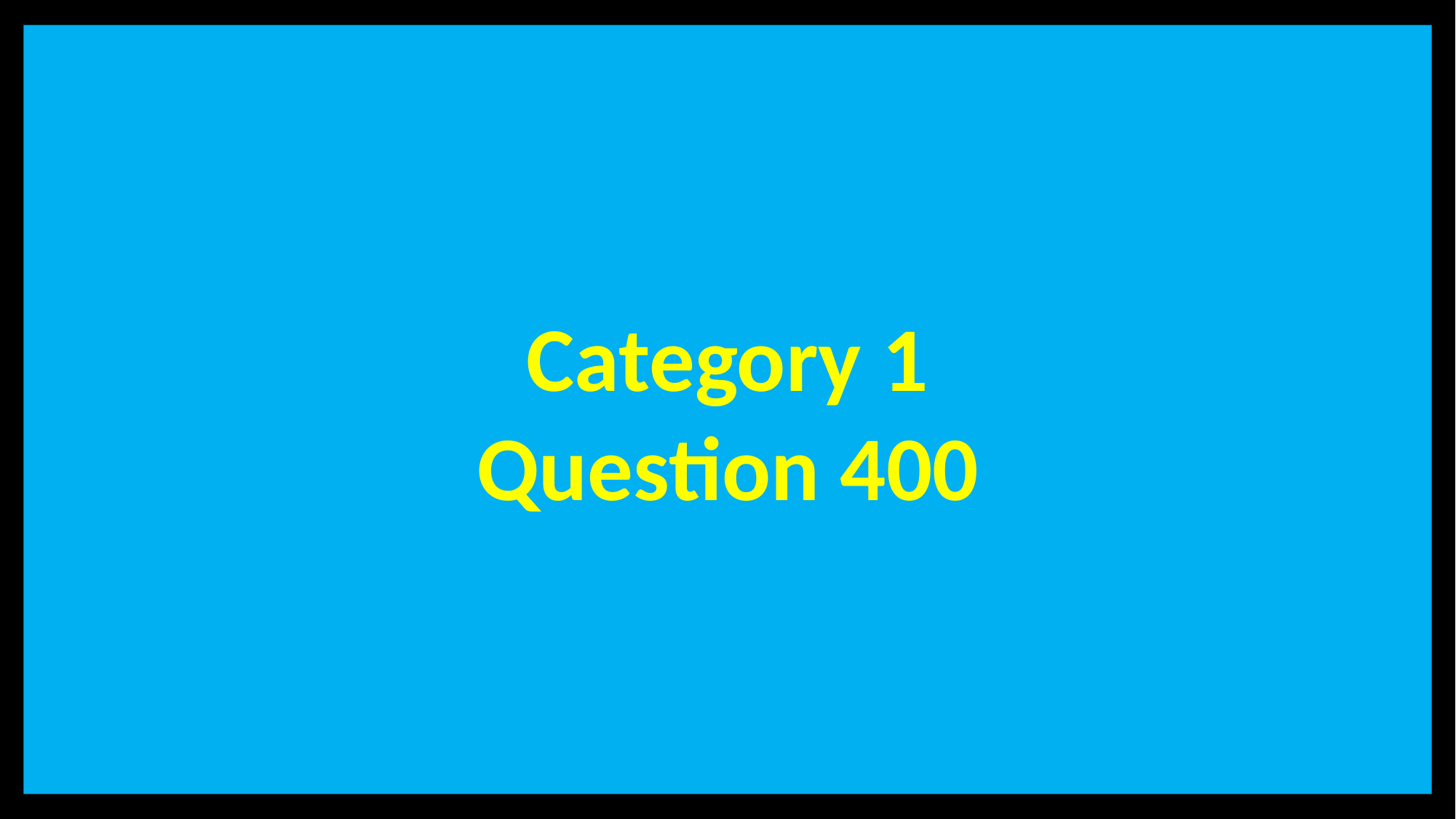

Category 1
Question 400
# Category 1 – 400 Points - Question